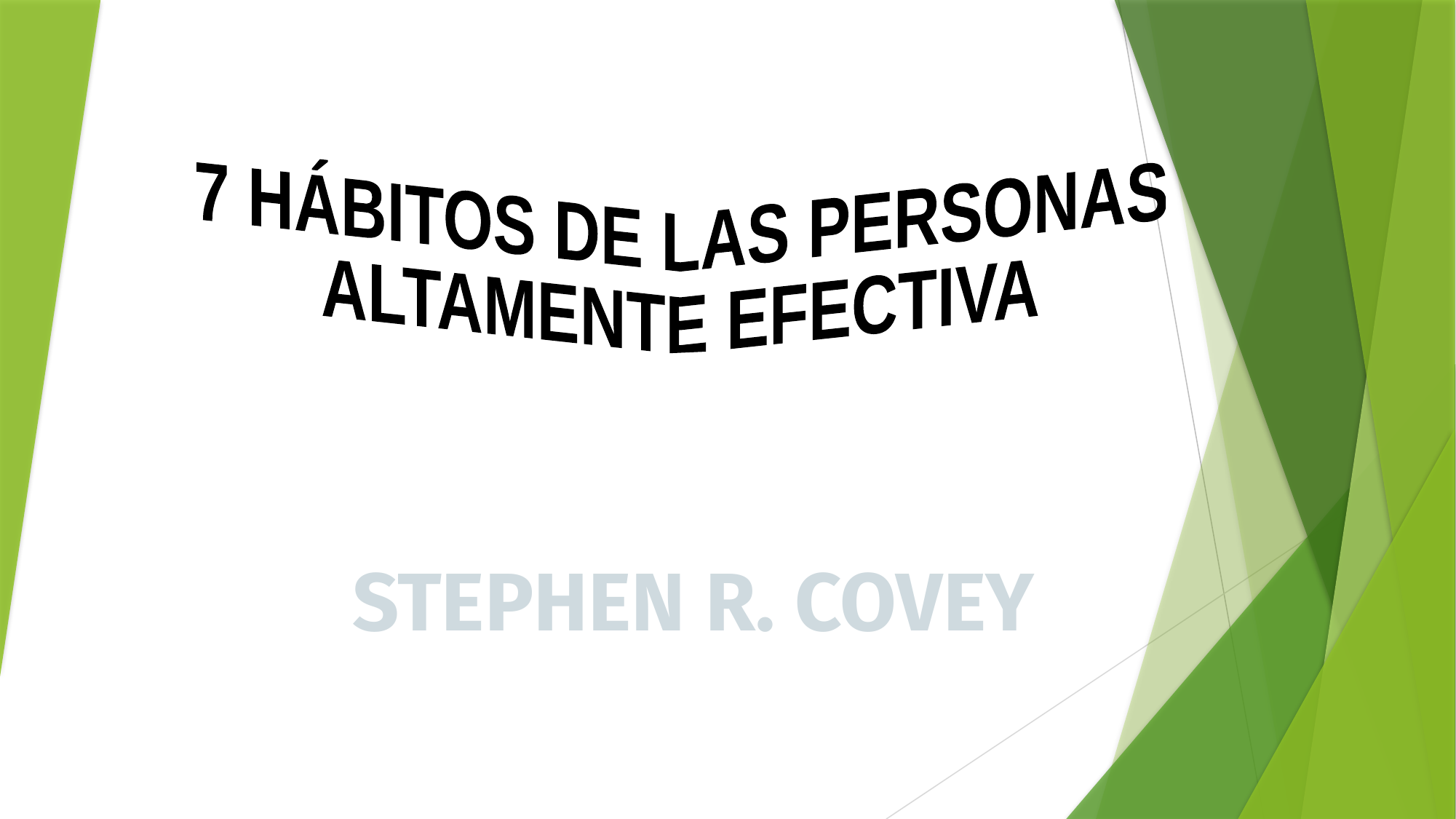

7 HÁBITOS DE LAS PERSONAS
ALTAMENTE EFECTIVA
STEPHEN R. COVEY